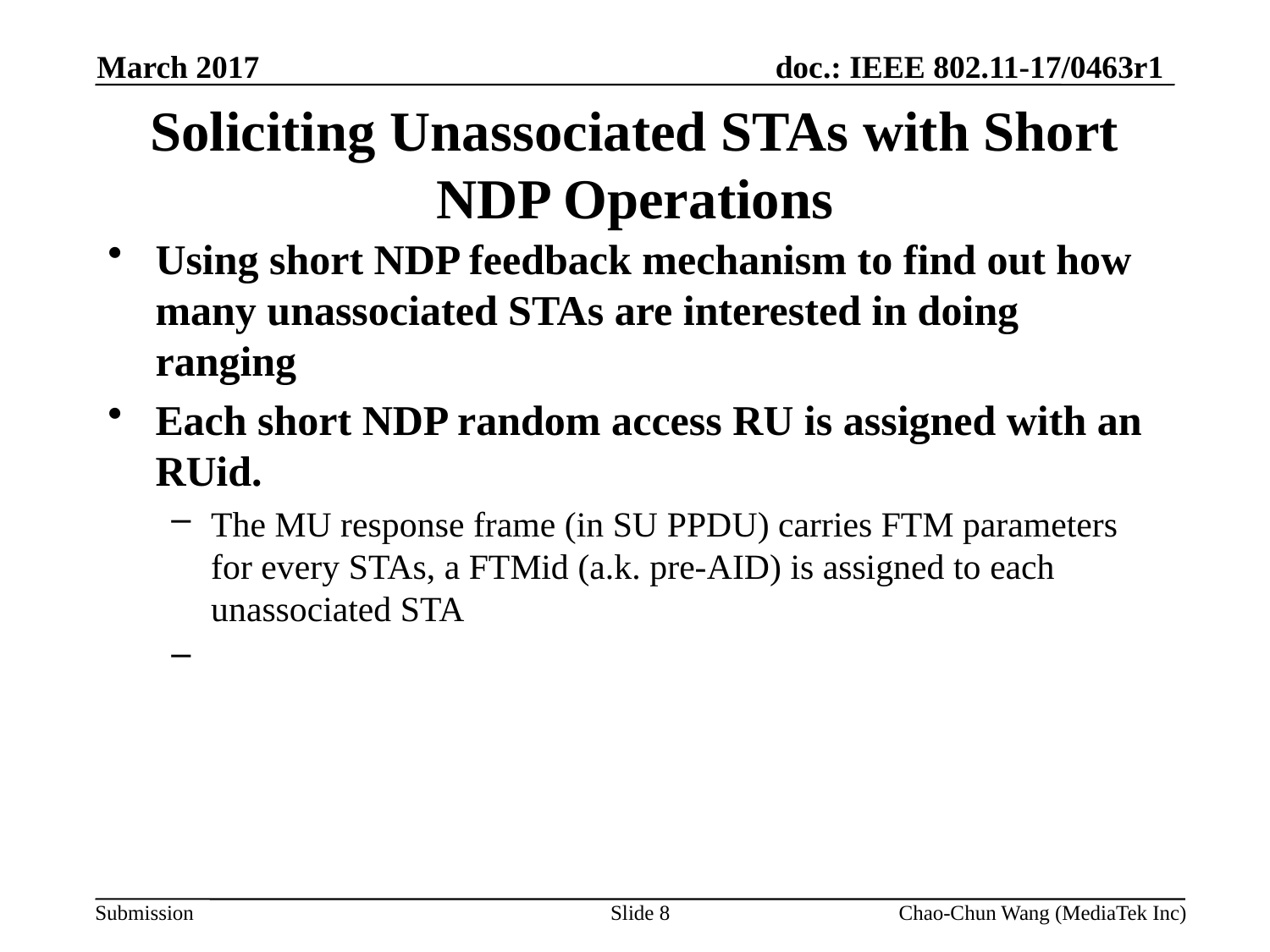

March 2017
# Soliciting Unassociated STAs with Short NDP Operations
Using short NDP feedback mechanism to find out how many unassociated STAs are interested in doing ranging
Each short NDP random access RU is assigned with an RUid.
The MU response frame (in SU PPDU) carries FTM parameters for every STAs, a FTMid (a.k. pre-AID) is assigned to each unassociated STA

Slide 8
Chao-Chun Wang (MediaTek Inc)